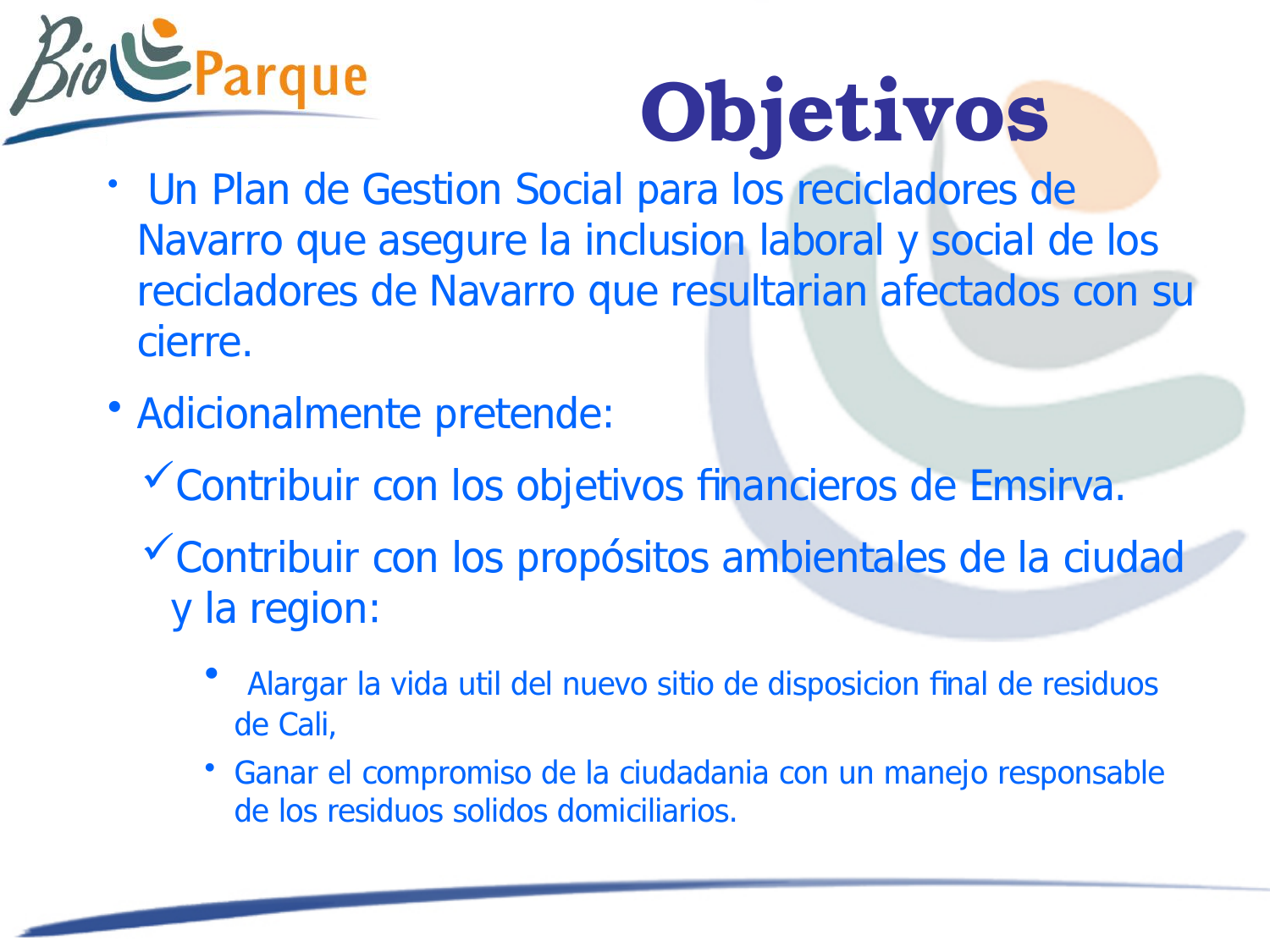

# Objetivos
 Un Plan de Gestion Social para los recicladores de Navarro que asegure la inclusion laboral y social de los recicladores de Navarro que resultarian afectados con su cierre.
Adicionalmente pretende:
Contribuir con los objetivos financieros de Emsirva.
Contribuir con los propósitos ambientales de la ciudad y la region:
 Alargar la vida util del nuevo sitio de disposicion final de residuos de Cali,
Ganar el compromiso de la ciudadania con un manejo responsable de los residuos solidos domiciliarios.